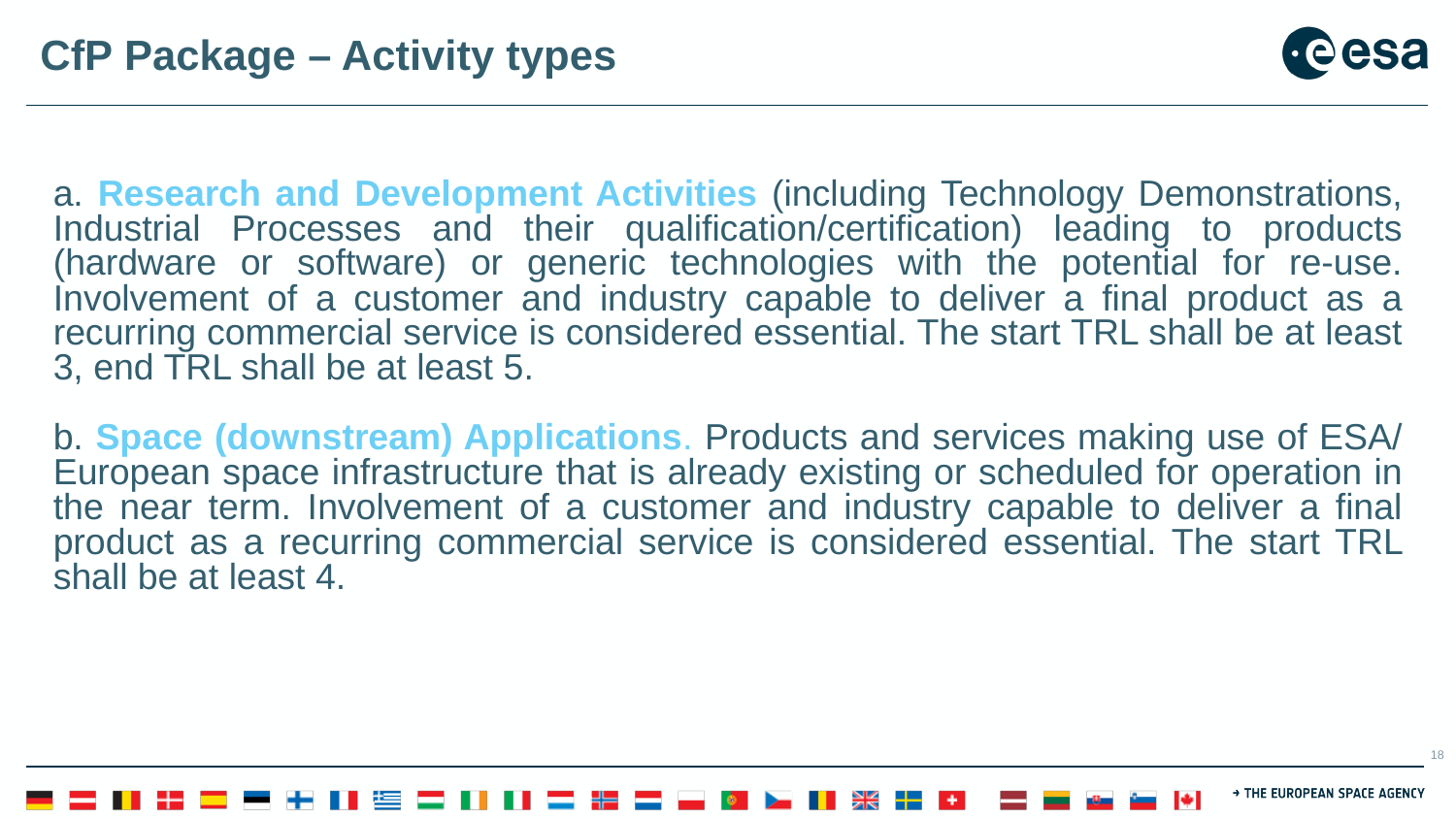

# CfP Package – Activity types

a. Research and Development Activities (including Technology Demonstrations, Industrial Processes and their qualification/certification) leading to products (hardware or software) or generic technologies with the potential for re-use. Involvement of a customer and industry capable to deliver a final product as a recurring commercial service is considered essential. The start TRL shall be at least 3, end TRL shall be at least 5.

b. Space (downstream) Applications. Products and services making use of ESA/ European space infrastructure that is already existing or scheduled for operation in the near term. Involvement of a customer and industry capable to deliver a final product as a recurring commercial service is considered essential. The start TRL shall be at least 4.